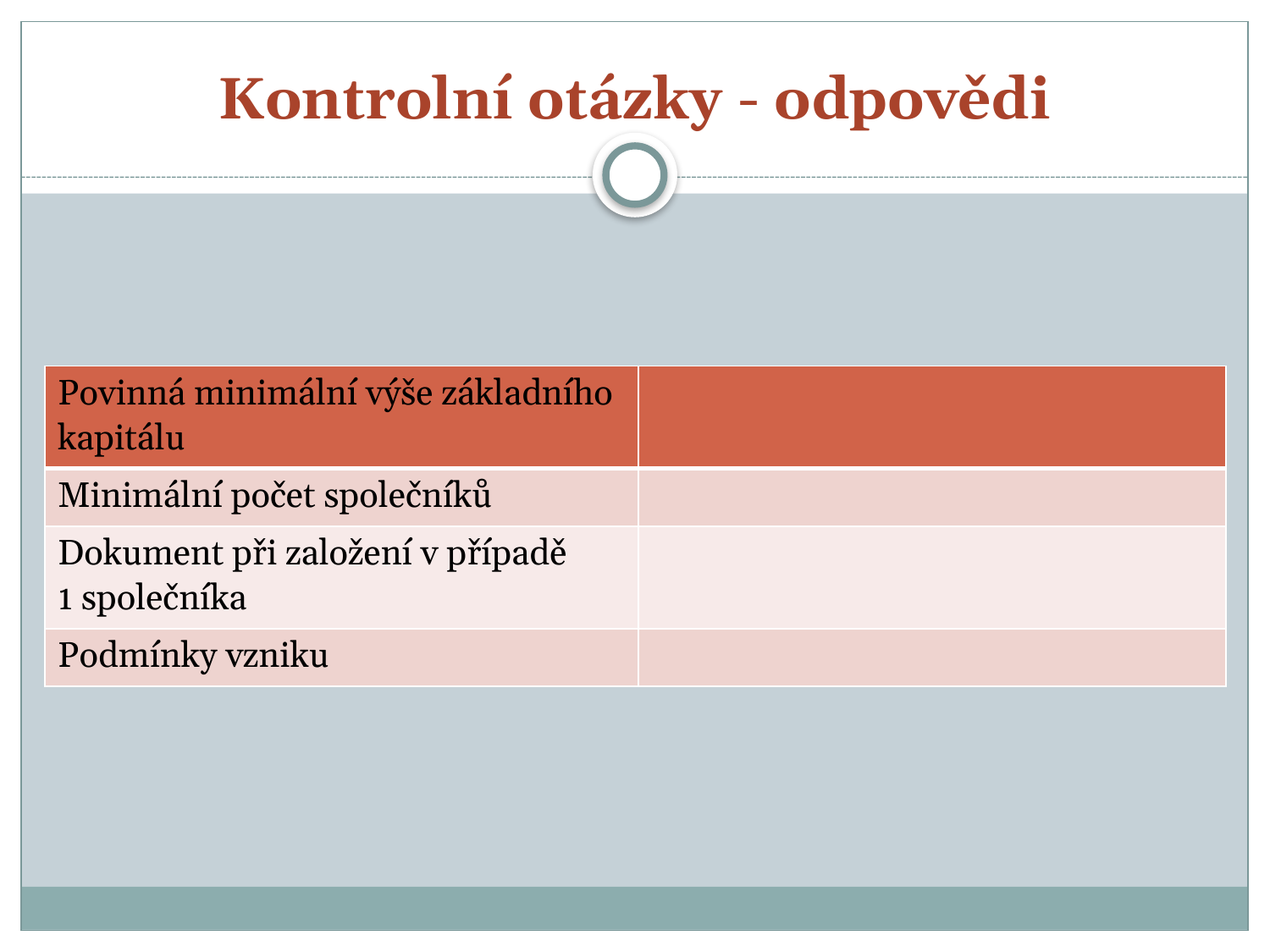

# Kontrolní otázky - odpovědi
| Povinná minimální výše základního kapitálu |  |
| --- | --- |
| Minimální počet společníků |  |
| Dokument při založení v případě 1 společníka |  |
| Podmínky vzniku |  |